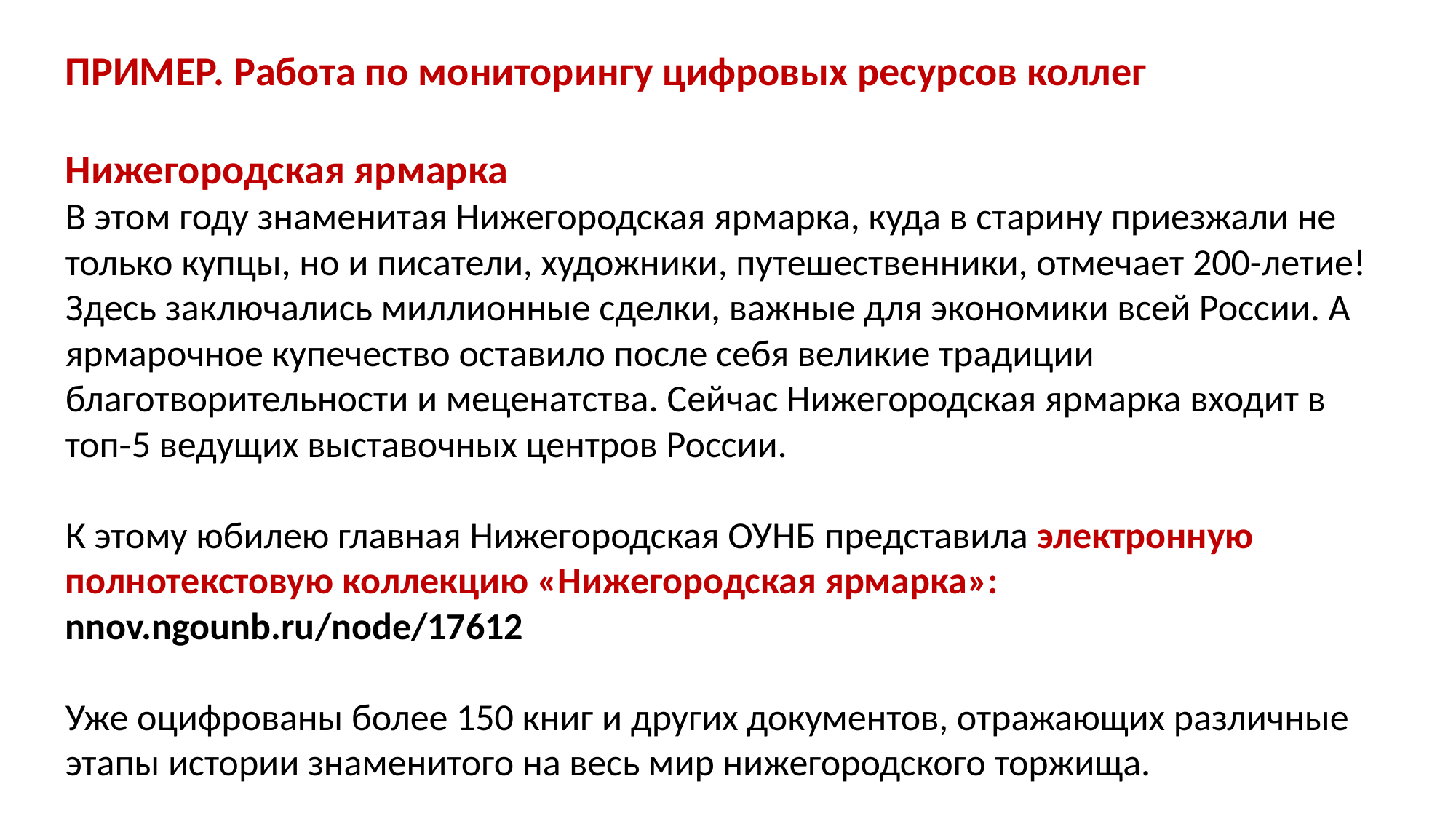

ПРИМЕР. Работа по мониторингу цифровых ресурсов коллег

Нижегородская ярмарка
В этом году знаменитая Нижегородская ярмарка, куда в старину приезжали не только купцы, но и писатели, художники, путешественники, отмечает 200-летие! Здесь заключались миллионные сделки, важные для экономики всей России. А ярмарочное купечество оставило после себя великие традиции благотворительности и меценатства. Сейчас Нижегородская ярмарка входит в топ‑5 ведущих выставочных центров России.

К этому юбилею главная Нижегородская ОУНБ представила электронную полнотекстовую коллекцию «Нижегородская ярмарка»: nnov.ngounb.ru/node/17612

Уже оцифрованы более 150 книг и других документов, отражающих различные этапы истории знаменитого на весь мир нижегородского торжища.